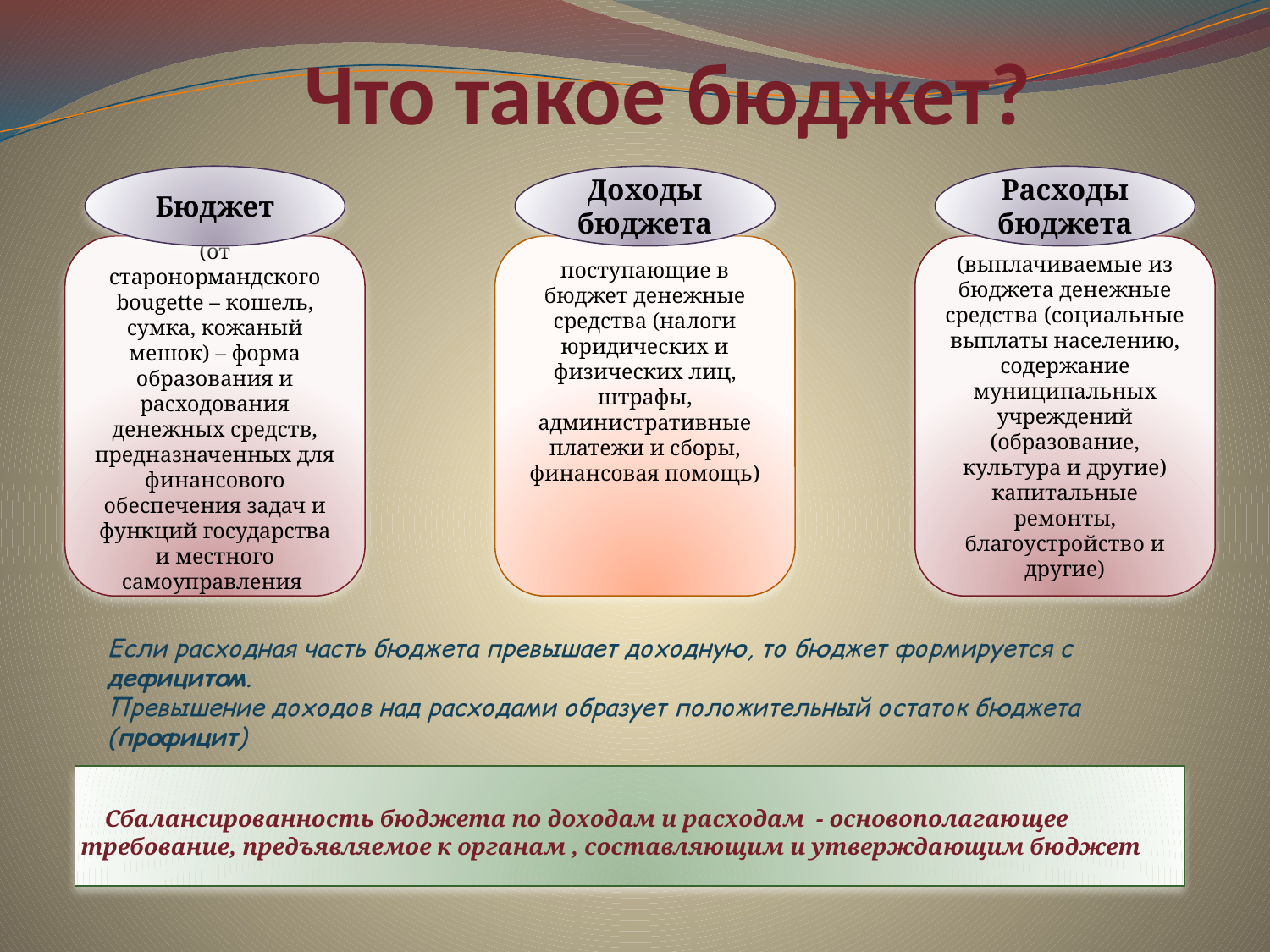

# Что такое бюджет?
Бюджет
Доходы бюджета
Расходы бюджета
(от старонормандского bougette – кошель, сумка, кожаный мешок) – форма образования и расходования денежных средств, предназначенных для финансового обеспечения задач и функций государства и местного самоуправления
поступающие в бюджет денежные средства (налоги юридических и физических лиц, штрафы, административные платежи и сборы, финансовая помощь)
(выплачиваемые из бюджета денежные средства (социальные выплаты населению, содержание муниципальных учреждений (образование, культура и другие) капитальные ремонты, благоустройство и другие)
Если расходная часть бюджета превышает доходную, то бюджет формируется с дефицитом.
Превышение доходов над расходами образует положительный остаток бюджета (профицит)

     Сбалансированность бюджета по доходам и расходам  - основополагающее                    требование, предъявляемое к органам , составляющим и утверждающим бюджет